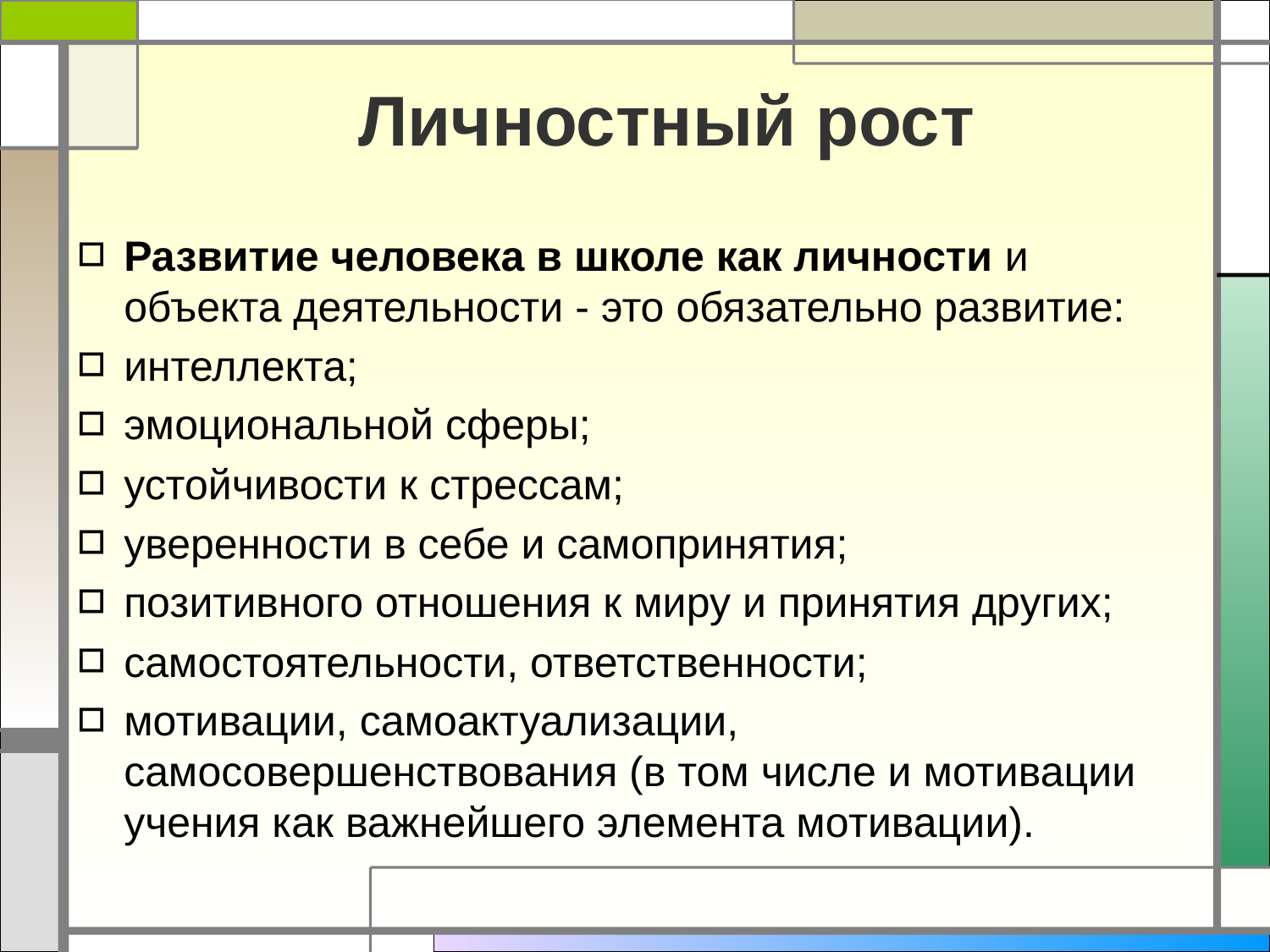

# Личностный рост
Развитие человека в школе как личности и объекта деятель­ности - это обязательно развитие:
интеллекта;
эмоциональной сферы;
устойчивости к стрессам;
уверенности в себе и самопринятия;
позитивного отношения к миру и принятия других;
самостоятельности, ответственности;
мотивации, самоактуализации, самосовершенствования (в том числе и мотивации учения как важнейшего элемента мо­тивации).